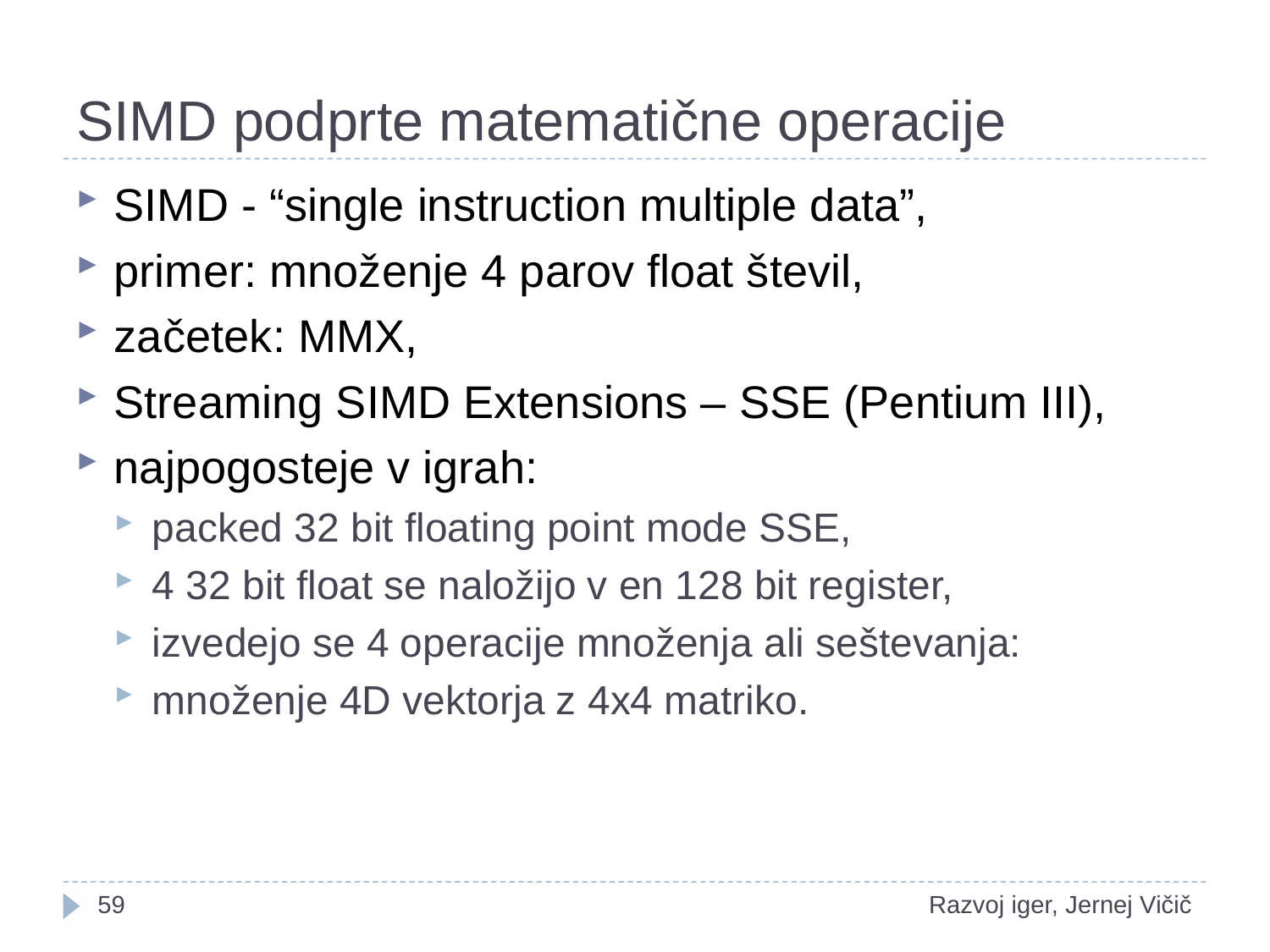

# SIMD podprte matematične operacije
SIMD - “single instruction multiple data”,
primer: množenje 4 parov float števil,
začetek: MMX,
Streaming SIMD Extensions – SSE (Pentium III),
najpogosteje v igrah:
packed 32 bit floating point mode SSE,
4 32 bit float se naložijo v en 128 bit register,
izvedejo se 4 operacije množenja ali seštevanja:
množenje 4D vektorja z 4x4 matriko.

59
Razvoj iger, Jernej Vičič